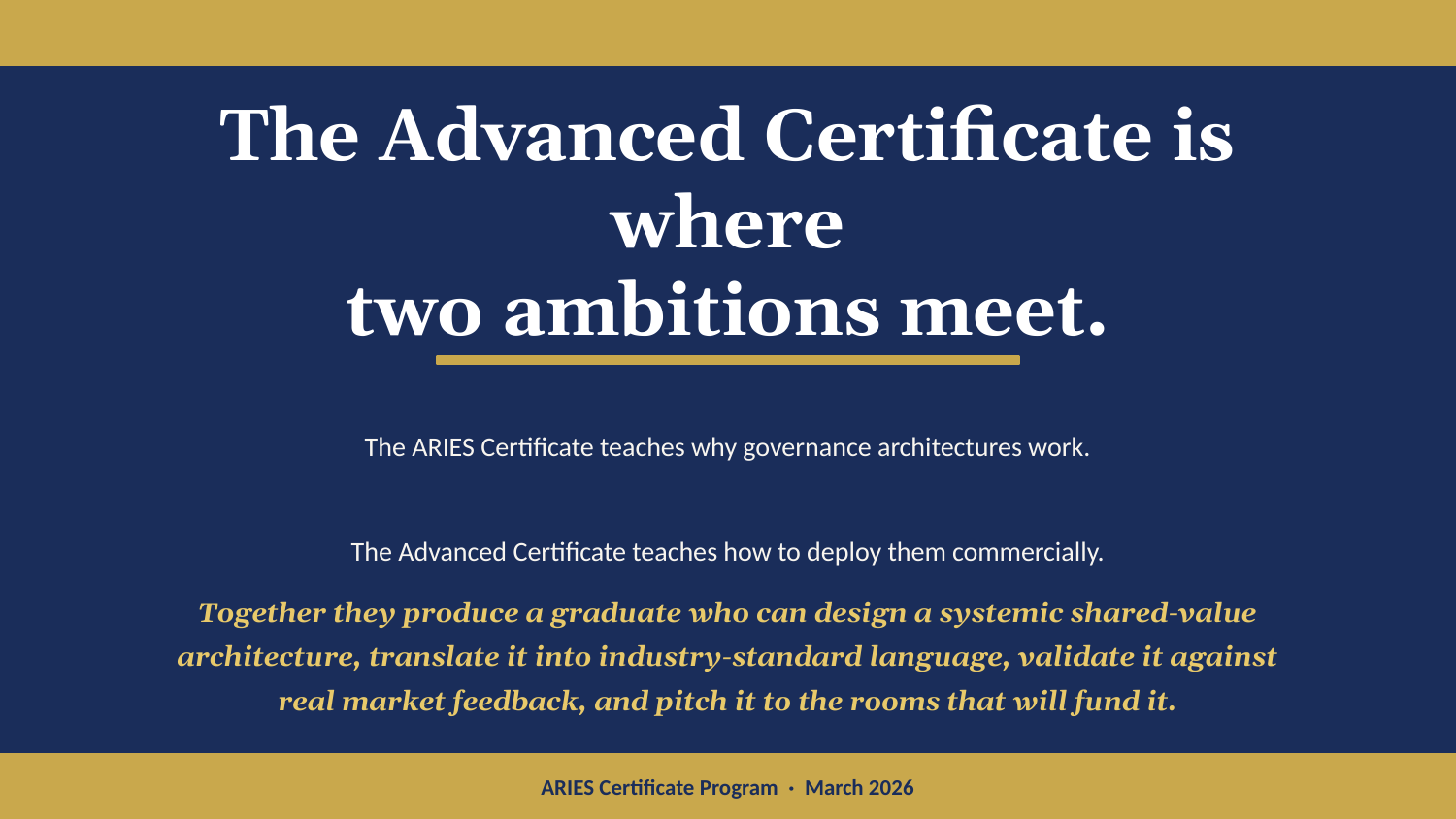

The Advanced Certificate is where
two ambitions meet.

The ARIES Certificate teaches why governance architectures work.
The Advanced Certificate teaches how to deploy them commercially.
Together they produce a graduate who can design a systemic shared-value architecture, translate it into industry-standard language, validate it against real market feedback, and pitch it to the rooms that will fund it.

ARIES Certificate Program  ·  March 2026